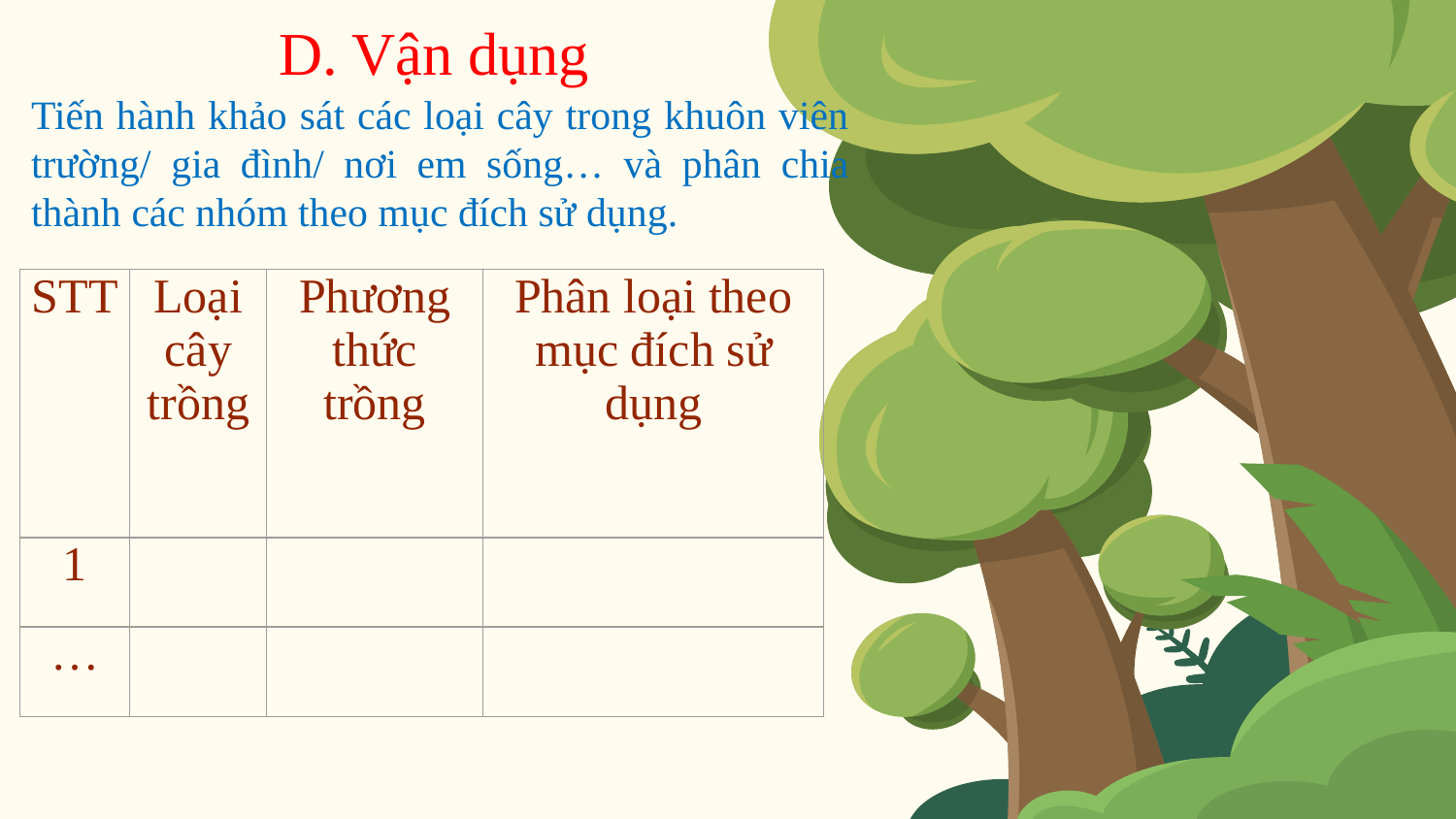

# D. Vận dụng

Tiến hành khảo sát các loại cây trong khuôn viên trường/ gia đình/ nơi em sống… và phân chia thành các nhóm theo mục đích sử dụng.

| STT | Loại cây trồng | Phương thức trồng | Phân loại theo mục đích sử dụng |
| --- | --- | --- | --- |
| 1 |  |  |  |
| … |  |  |  |